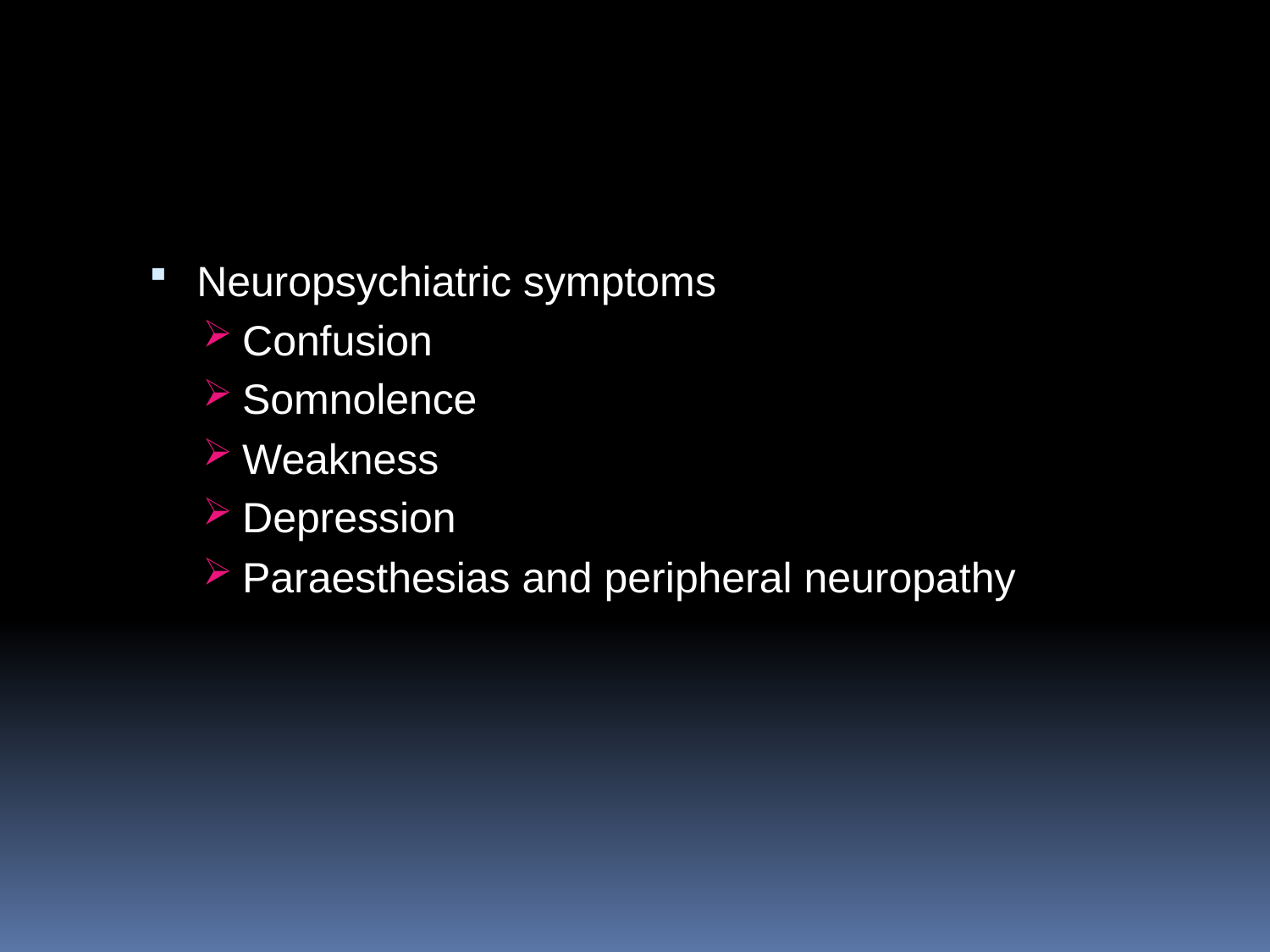

#
Neuropsychiatric symptoms
Confusion
Somnolence
Weakness
Depression
Paraesthesias and peripheral neuropathy